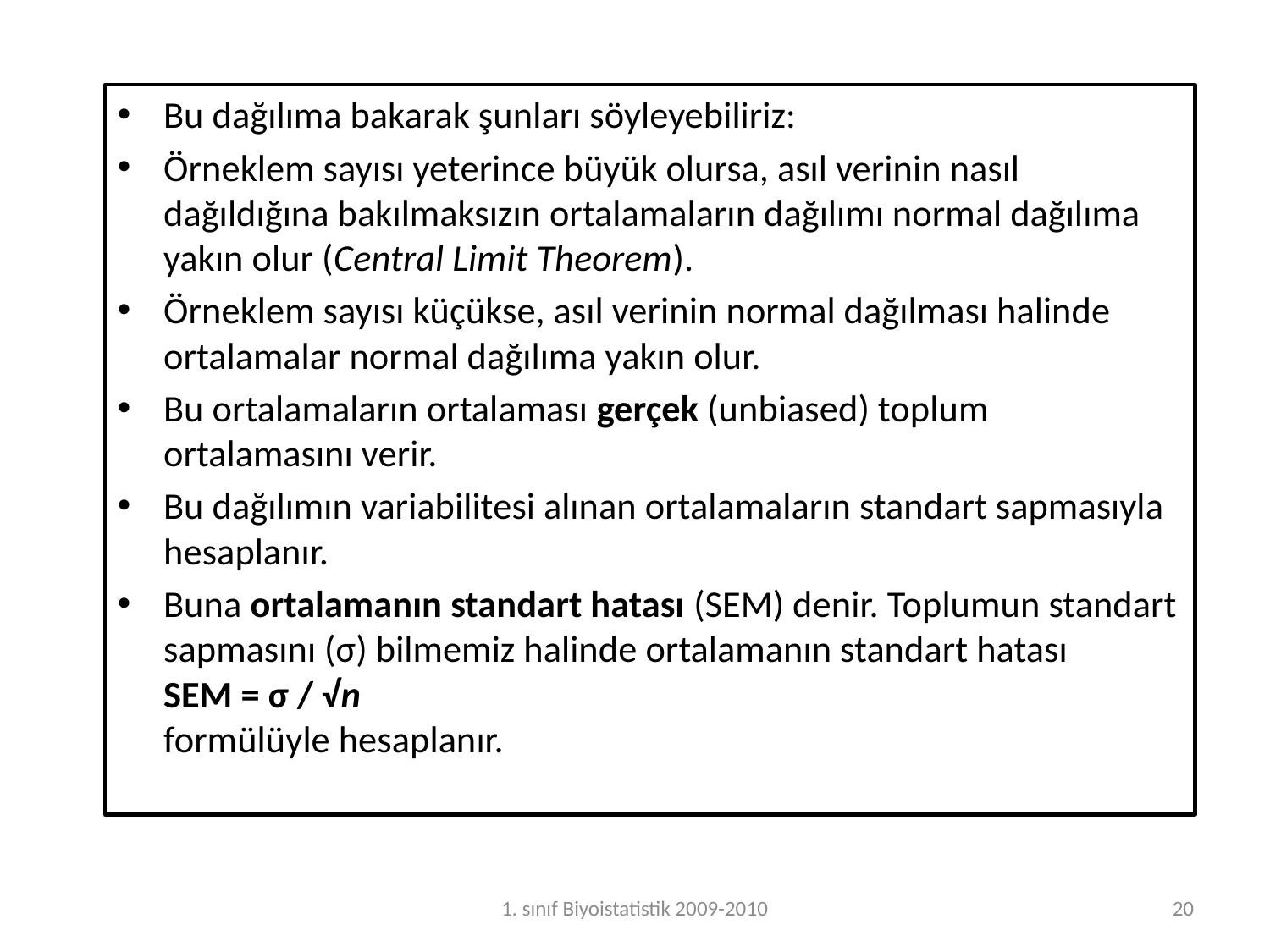

Bu dağılıma bakarak şunları söyleyebiliriz:
Örneklem sayısı yeterince büyük olursa, asıl verinin nasıl dağıldığına bakılmaksızın ortalamaların dağılımı normal dağılıma yakın olur (Central Limit Theorem).
Örneklem sayısı küçükse, asıl verinin normal dağılması halinde ortalamalar normal dağılıma yakın olur.
Bu ortalamaların ortalaması gerçek (unbiased) toplum ortalamasını verir.
Bu dağılımın variabilitesi alınan ortalamaların standart sapmasıyla hesaplanır.
Buna ortalamanın standart hatası (SEM) denir. Toplumun standart sapmasını (σ) bilmemiz halinde ortalamanın standart hatası
SEM = σ / √n
formülüyle hesaplanır.
1. sınıf Biyoistatistik 2009-2010
20